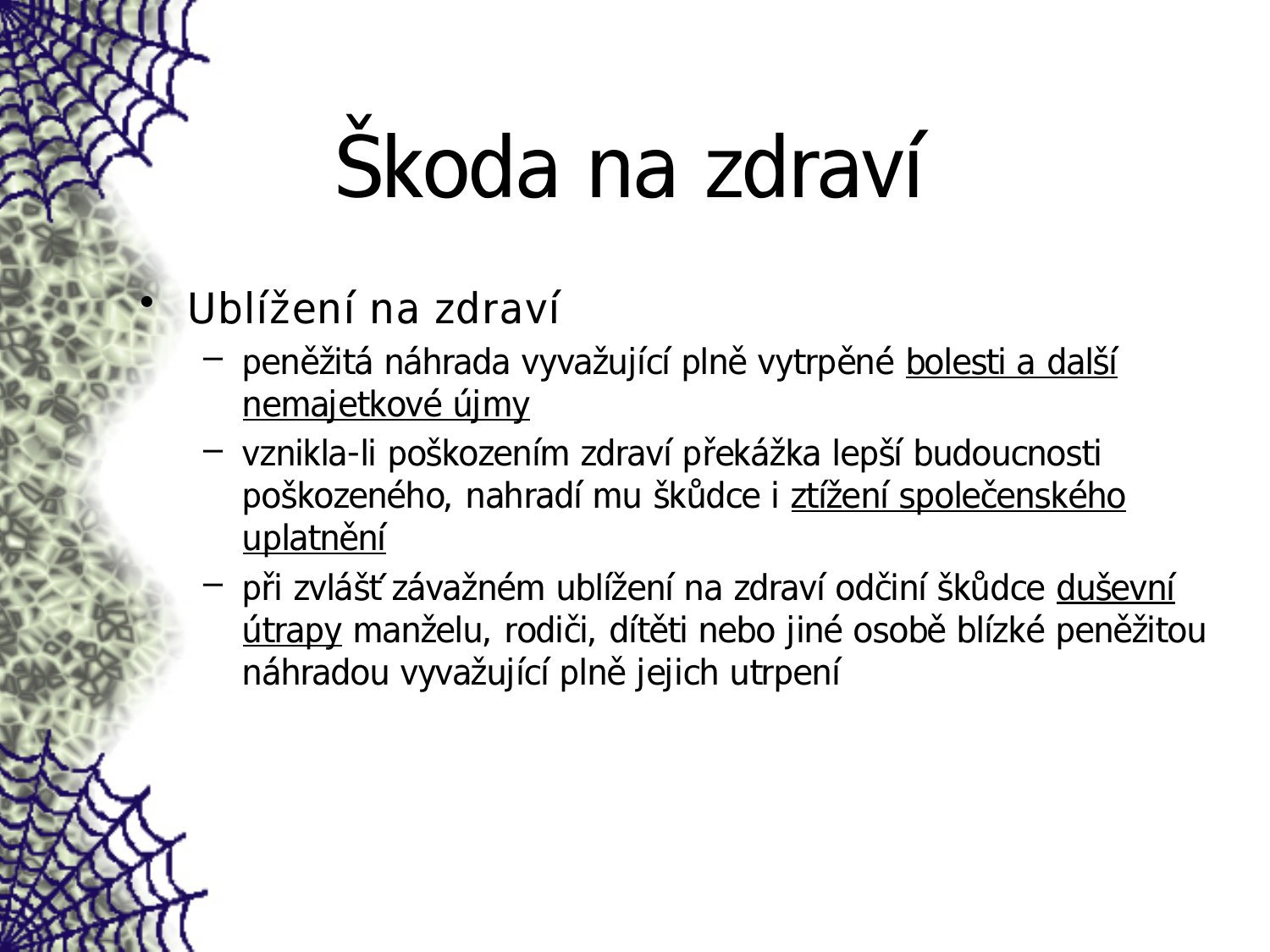

# Škoda na zdraví
Ublížení na zdraví
peněžitá náhrada vyvažující plně vytrpěné bolesti a další nemajetkové újmy
vznikla-li poškozením zdraví překážka lepší budoucnosti poškozeného, nahradí mu škůdce i ztížení společenského uplatnění
při zvlášť závažném ublížení na zdraví odčiní škůdce duševní útrapy manželu, rodiči, dítěti nebo jiné osobě blízké peněžitou náhradou vyvažující plně jejich utrpení